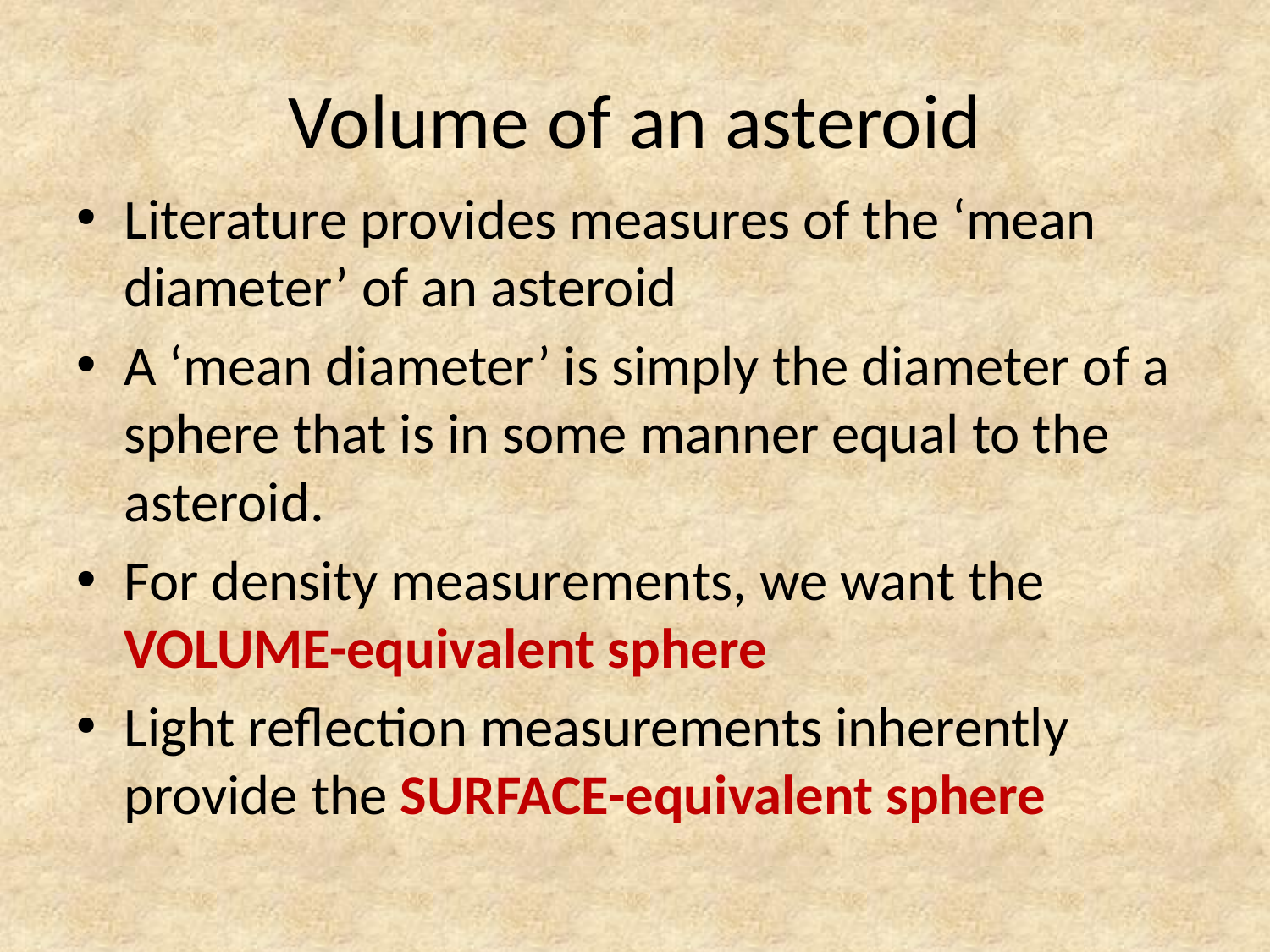

# Volume of an asteroid
Literature provides measures of the ‘mean diameter’ of an asteroid
A ‘mean diameter’ is simply the diameter of a sphere that is in some manner equal to the asteroid.
For density measurements, we want the VOLUME-equivalent sphere
Light reflection measurements inherently provide the SURFACE-equivalent sphere